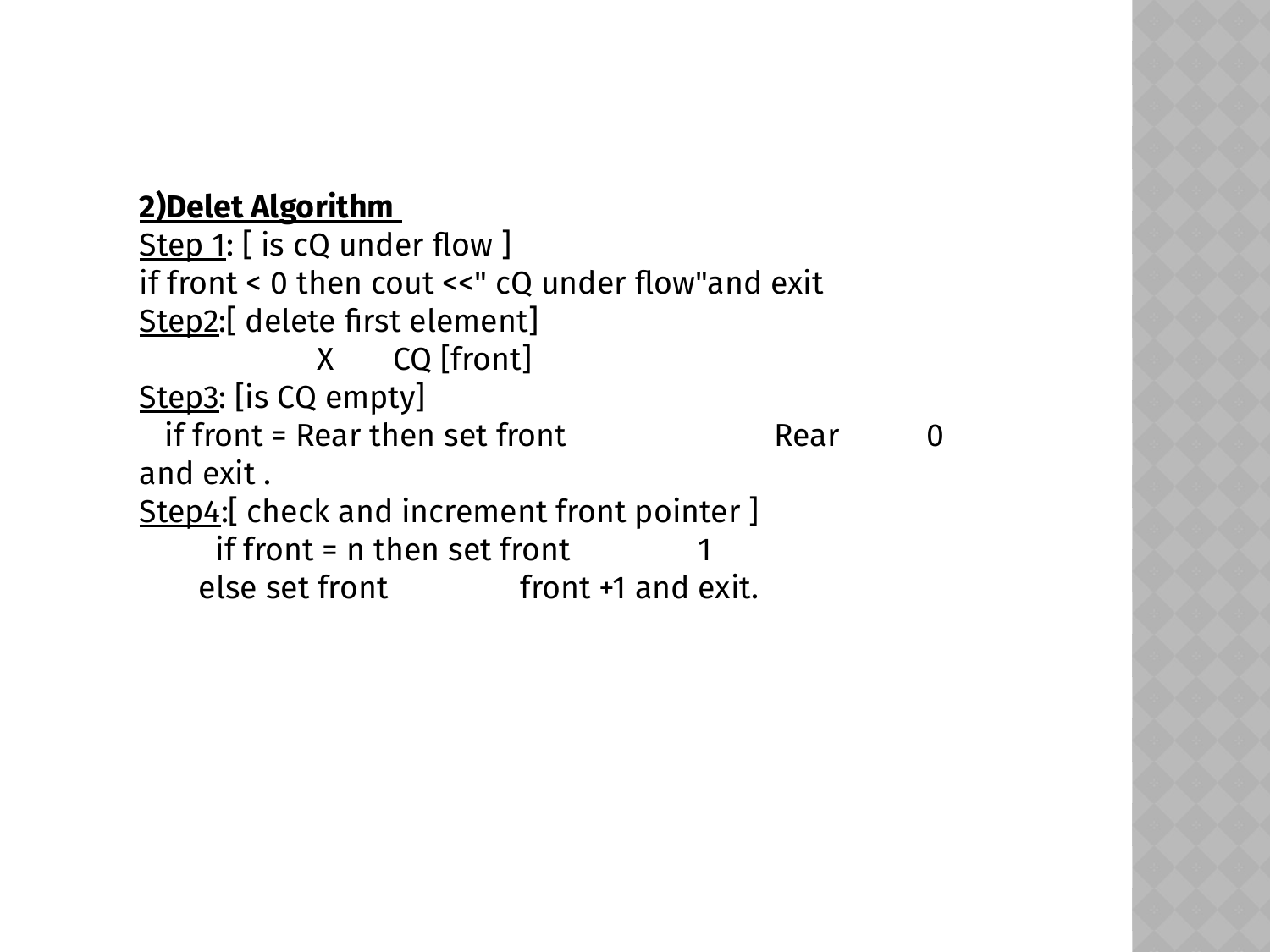

2)Delet Algorithm
Step 1: [ is cQ under flow ]
if front < 0 then cout <<" cQ under flow"and exit
Step2:[ delete first element]
	      X	CQ [front]
Step3: [is CQ empty]
   if front = Rear then set front 		Rear 	   0 and exit .
Step4:[ check and increment front pointer ]
         if front = n then set front 	      1
       else set front 	front +1 and exit.